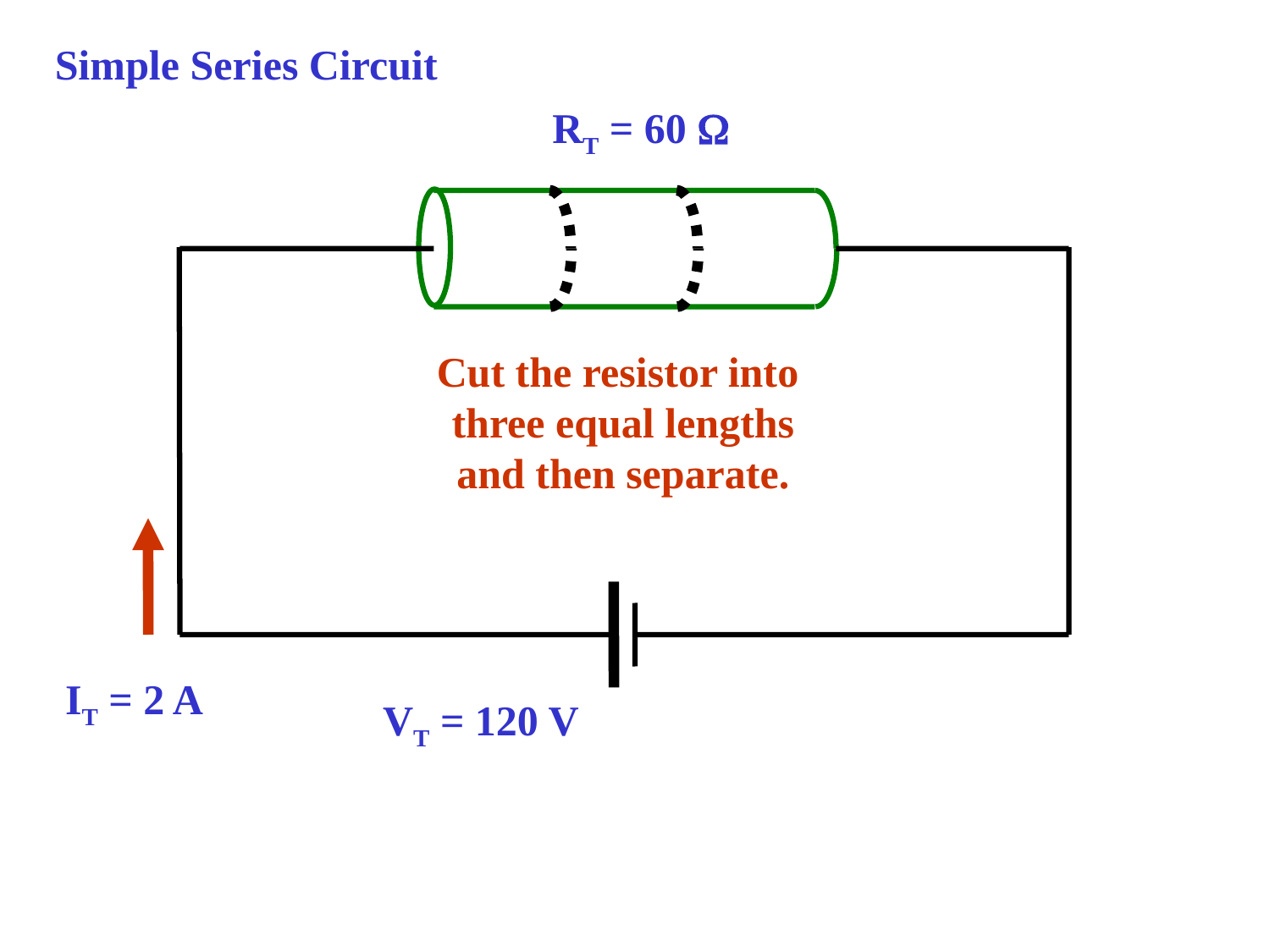

Simple Series Circuit
RT = 60 Ω

Cut the resistor into
three equal lengths
and then separate.

IT = 2 A

VT = 120 V